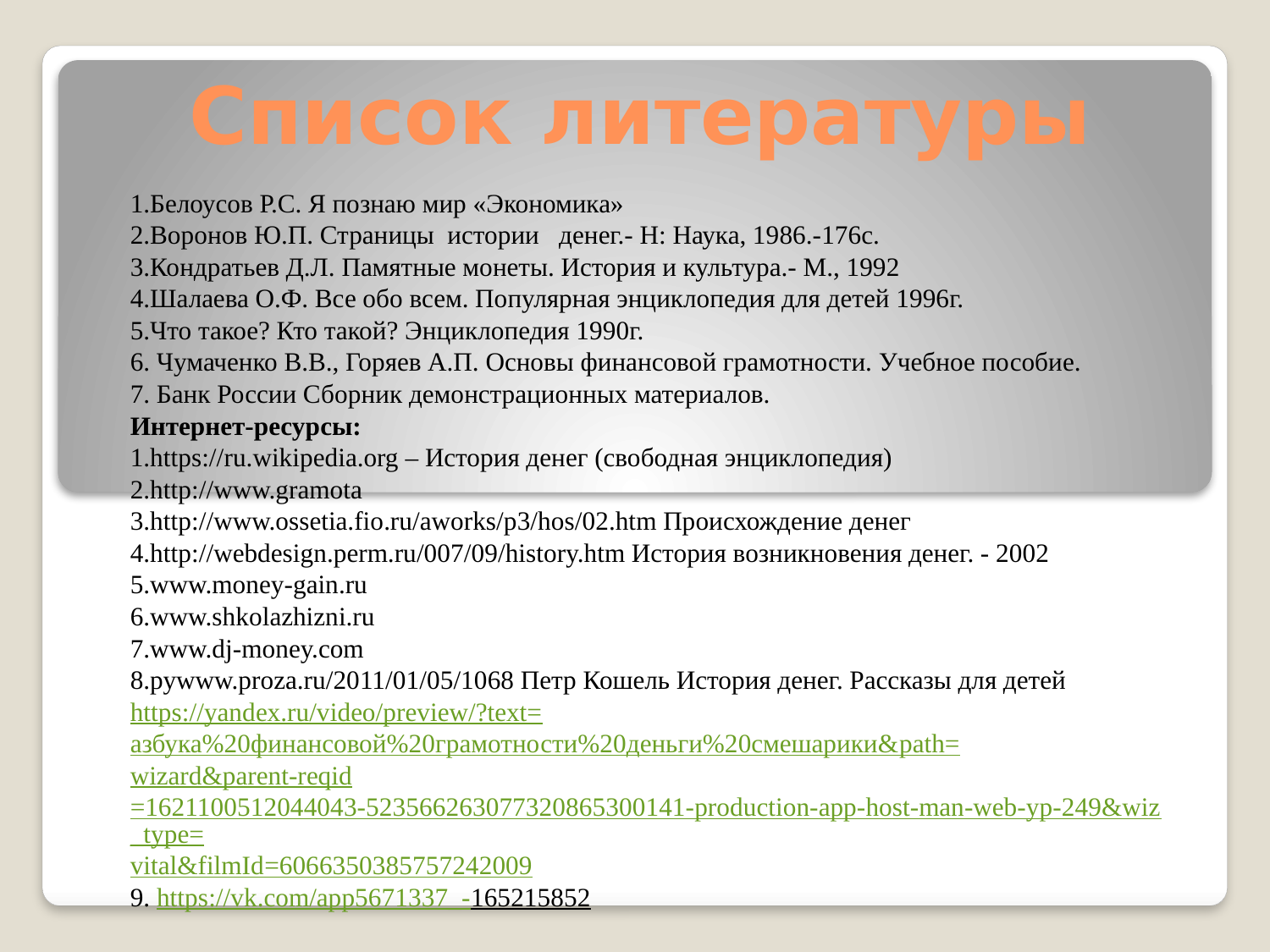

# Список литературы
1.Белоусов Р.С. Я познаю мир «Экономика»
2.Воронов Ю.П. Страницы  истории   денег.- Н: Наука, 1986.-176с.
3.Кондратьев Д.Л. Памятные монеты. История и культура.- М., 1992
4.Шалаева О.Ф. Все обо всем. Популярная энциклопедия для детей 1996г.
5.Что такое? Кто такой? Энциклопедия 1990г.
6. Чумаченко В.В., Горяев А.П. Основы финансовой грамотности. Учебное пособие.
7. Банк России Сборник демонстрационных материалов.
Интернет-ресурсы:
1.https://ru.wikipedia.org – История денег (свободная энциклопедия)
2.http://www.gramota
3.http://www.ossetia.fio.ru/aworks/p3/hos/02.htm Происхождение денег
4.http://webdesign.perm.ru/007/09/history.htm История возникновения денег. - 2002
5.www.money-gain.ru
6.www.shkolazhizni.ru
7.www.dj-money.com
8.руwww.proza.ru/2011/01/05/1068 Петр Кошель История денег. Рассказы для детей
https://yandex.ru/video/preview/?text=азбука%20финансовой%20грамотности%20деньги%20смешарики&path=wizard&parent-reqid=1621100512044043-523566263077320865300141-production-app-host-man-web-yp-249&wiz_type=vital&filmId=6066350385757242009
9. https://vk.com/app5671337_-165215852